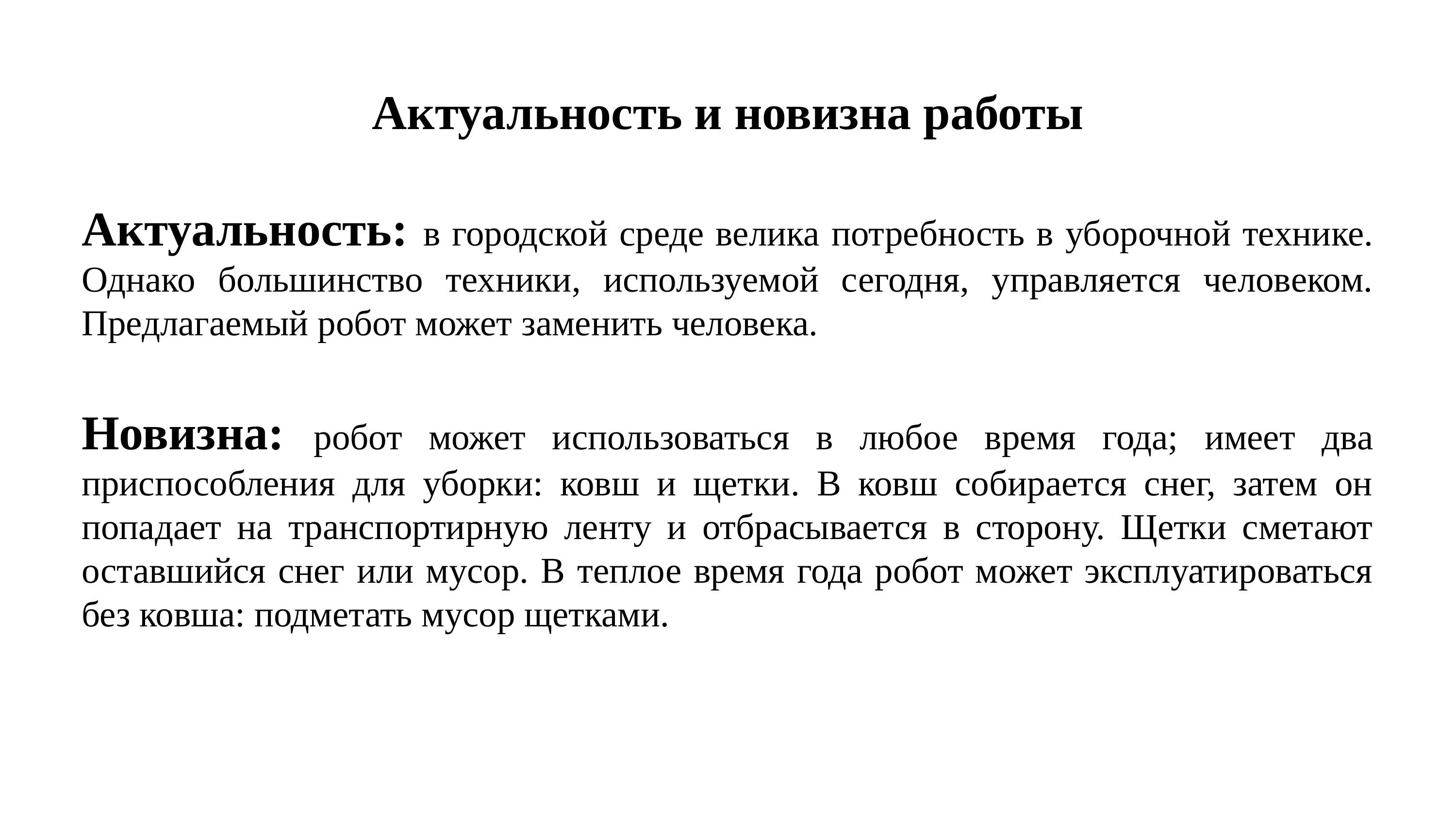

Актуальность и новизна работы

Актуальность: в городской среде велика потребность в уборочной технике. Однако большинство техники, используемой сегодня, управляется человеком. Предлагаемый робот может заменить человека.

Новизна: робот может использоваться в любое время года; имеет два приспособления для уборки: ковш и щетки. В ковш собирается снег, затем он попадает на транспортирную ленту и отбрасывается в сторону. Щетки сметают оставшийся снег или мусор. В теплое время года робот может эксплуатироваться без ковша: подметать мусор щетками.